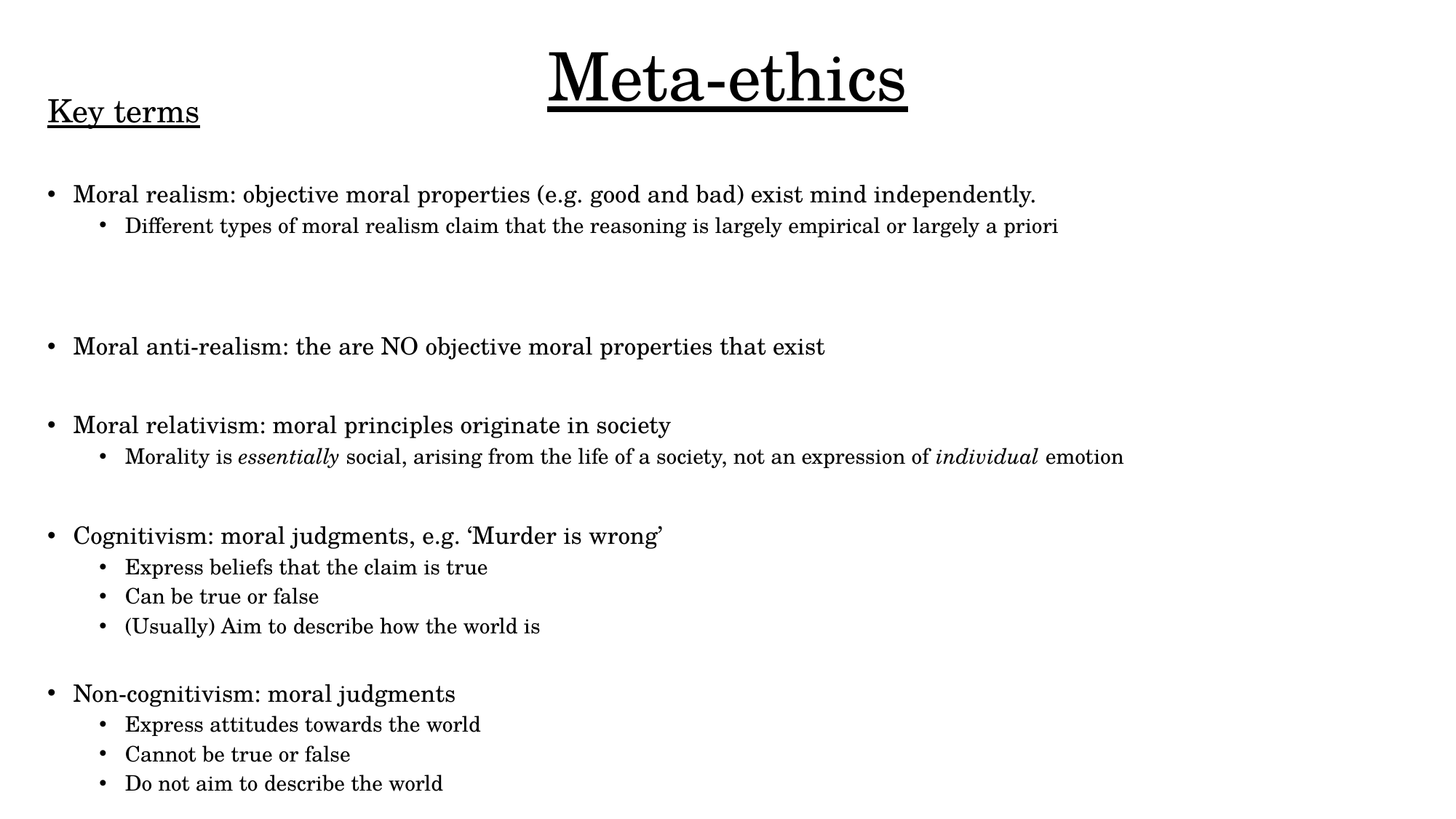

# Meta-ethics
Key terms

Moral realism: objective moral properties (e.g. good and bad) exist mind independently.
Different types of moral realism claim that the reasoning is largely empirical or largely a priori

Moral anti-realism: the are NO objective moral properties that exist

Moral relativism: moral principles originate in society
Morality is essentially social, arising from the life of a society, not an expression of individual emotion

Cognitivism: moral judgments, e.g. ‘Murder is wrong’
Express beliefs that the claim is true
Can be true or false
(Usually) Aim to describe how the world is

Non-cognitivism: moral judgments
Express attitudes towards the world
Cannot be true or false
Do not aim to describe the world